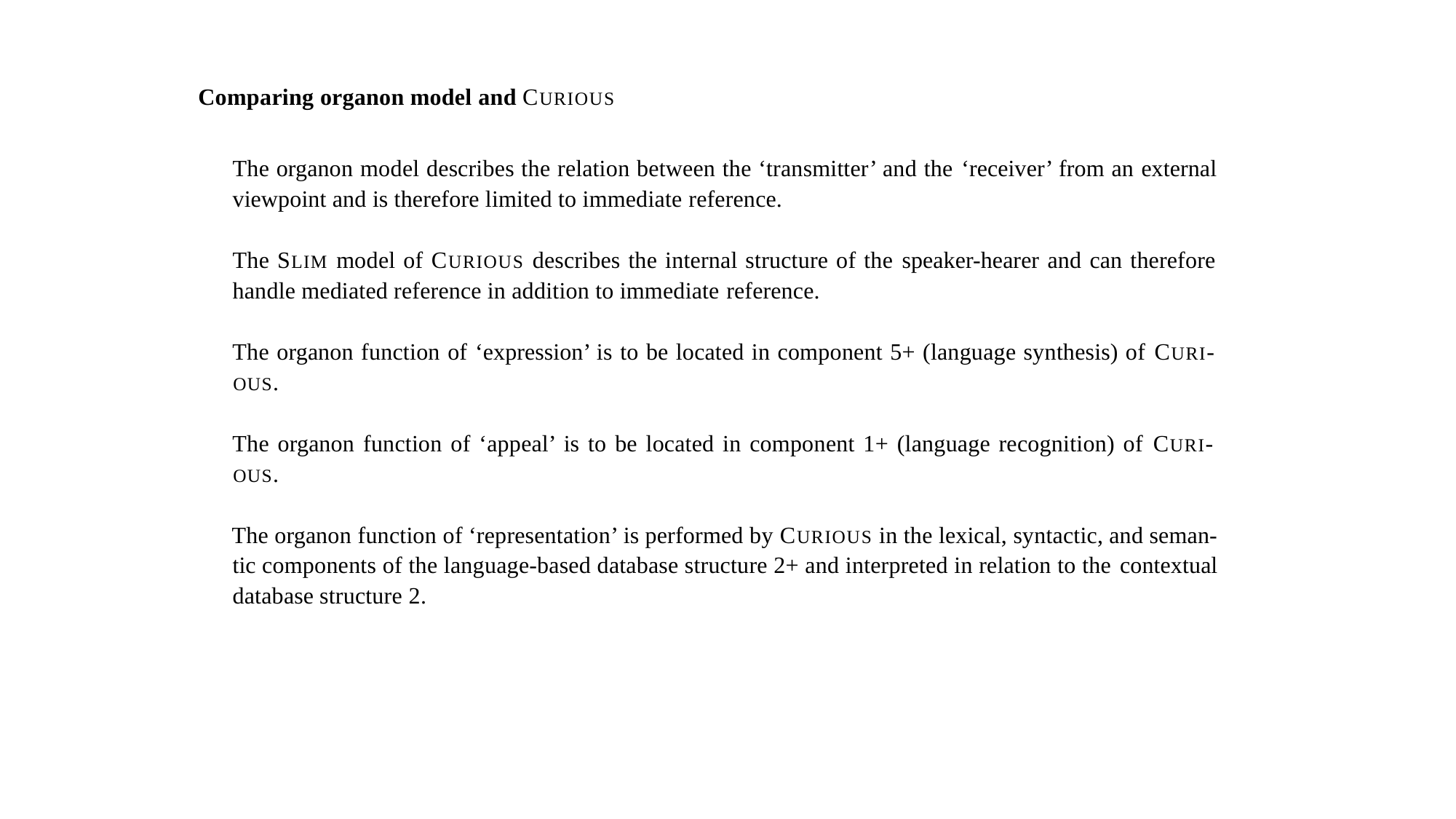

Comparing organon model and CURIOUS

The organon model describes the relation between the ‘transmitter’ and the ‘receiver’ from an external  viewpoint and is therefore limited to immediate reference.

The SLIM model of CURIOUS describes the internal structure of the speaker-hearer and can therefore  handle mediated reference in addition to immediate reference.

The organon function of ‘expression’ is to be located in component 5+ (language synthesis) of CURI-  OUS.

The organon function of ‘appeal’ is to be located in component 1+ (language recognition) of CURI-  OUS.

The organon function of ‘representation’ is performed by CURIOUS in the lexical, syntactic, and seman-  tic components of the language-based database structure 2+ and interpreted in relation to the contextual  database structure 2.